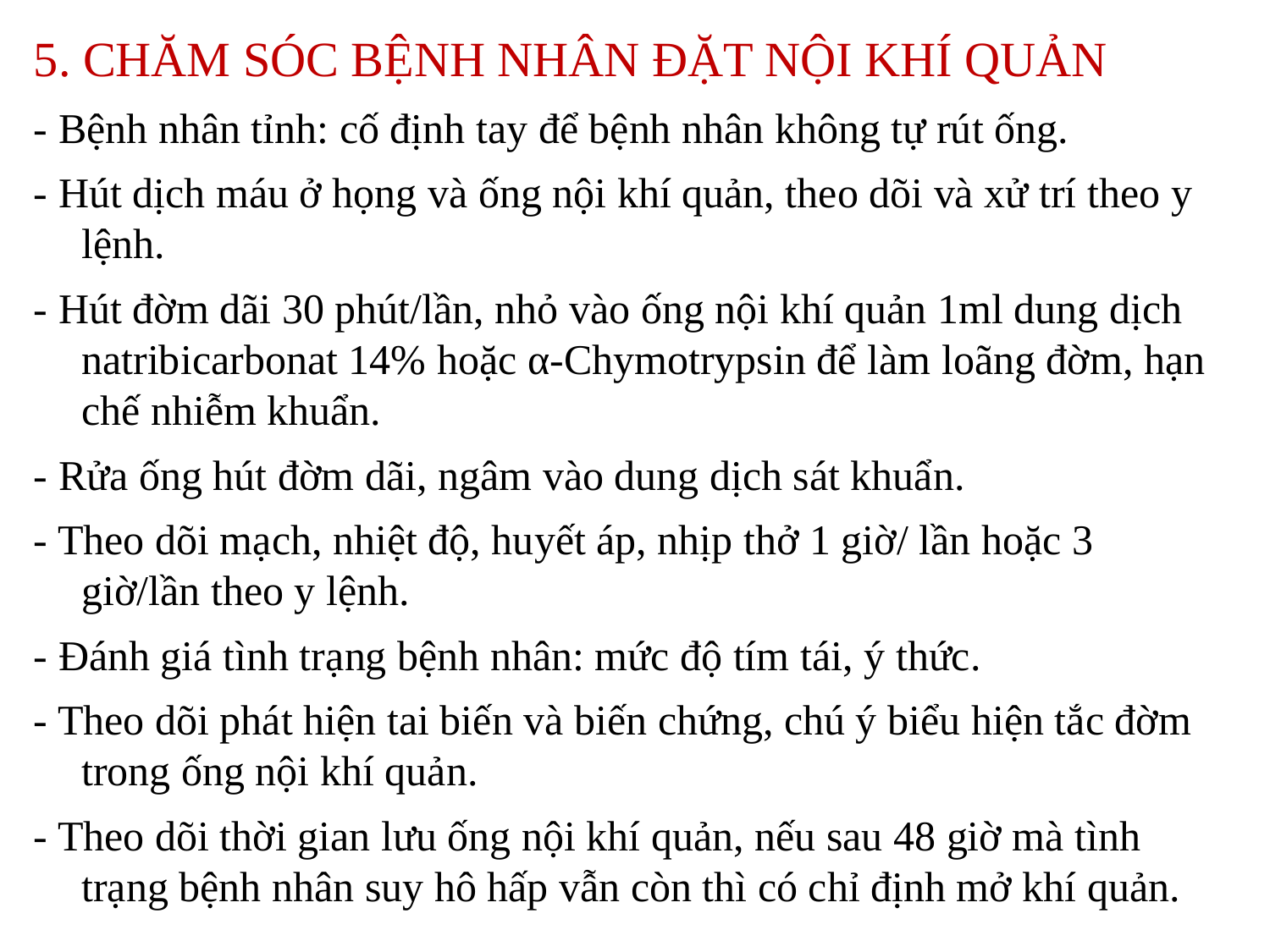

5. CHĂM SÓC BỆNH NHÂN ĐẶT NỘI KHÍ QUẢN
- Bệnh nhân tỉnh: cố định tay để bệnh nhân không tự rút ống.
- Hút dịch máu ở họng và ống nội khí quản, theo dõi và xử trí theo y lệnh.
- Hút đờm dãi 30 phút/lần, nhỏ vào ống nội khí quản 1ml dung dịch natribicarbonat 14% hoặc α-Chymotrypsin để làm loãng đờm, hạn chế nhiễm khuẩn.
- Rửa ống hút đờm dãi, ngâm vào dung dịch sát khuẩn.
- Theo dõi mạch, nhiệt độ, huyết áp, nhịp thở 1 giờ/ lần hoặc 3 giờ/lần theo y lệnh.
- Đánh giá tình trạng bệnh nhân: mức độ tím tái, ý thức.
- Theo dõi phát hiện tai biến và biến chứng, chú ý biểu hiện tắc đờm trong ống nội khí quản.
- Theo dõi thời gian lưu ống nội khí quản, nếu sau 48 giờ mà tình trạng bệnh nhân suy hô hấp vẫn còn thì có chỉ định mở khí quản.